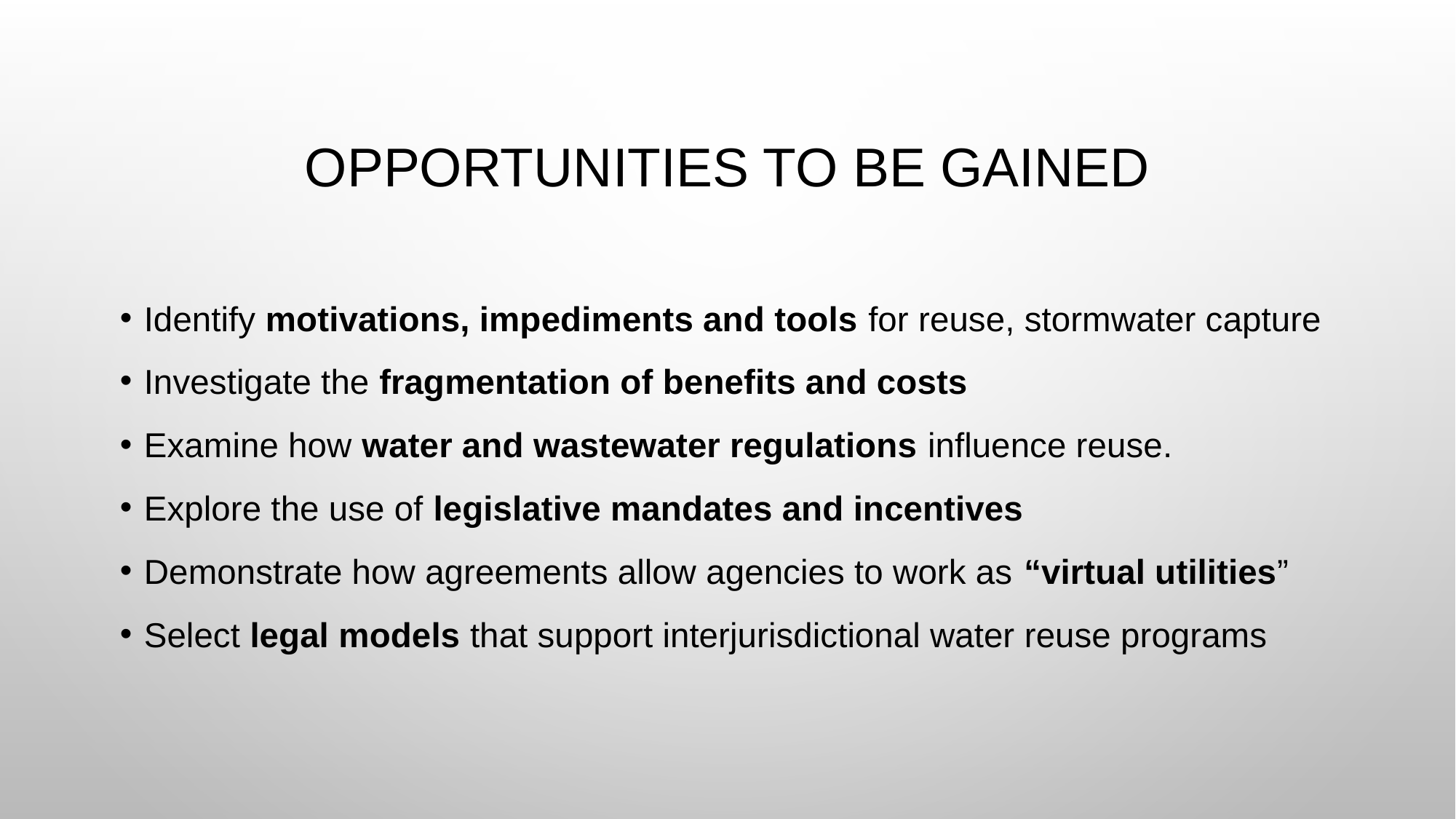

# Opportunities to be Gained
Identify motivations, impediments and tools for reuse, stormwater capture
Investigate the fragmentation of benefits and costs
Examine how water and wastewater regulations influence reuse.
Explore the use of legislative mandates and incentives
Demonstrate how agreements allow agencies to work as “virtual utilities”
Select legal models that support interjurisdictional water reuse programs